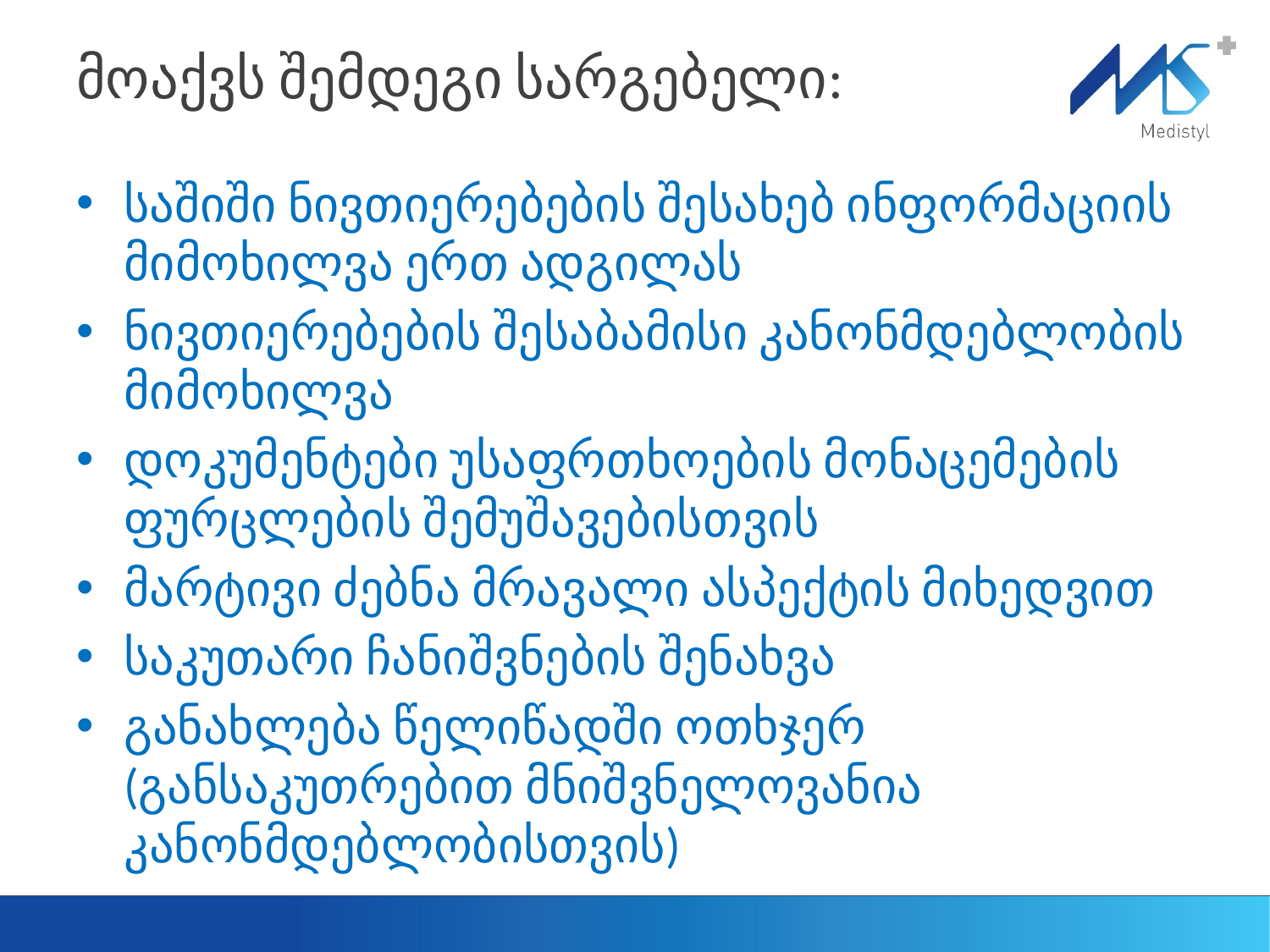

# მოაქვს შემდეგი სარგებელი:
საშიში ნივთიერებების შესახებ ინფორმაციის  მიმოხილვა ერთ ადგილას
ნივთიერებების შესაბამისი კანონმდებლობის მიმოხილვა
დოკუმენტები უსაფრთხოების მონაცემების ფურცლების შემუშავებისთვის
მარტივი ძებნა მრავალი ასპექტის მიხედვით
საკუთარი ჩანიშვნების შენახვა
განახლება წელიწადში ოთხჯერ  (განსაკუთრებით მნიშვნელოვანია კანონმდებლობისთვის)

27